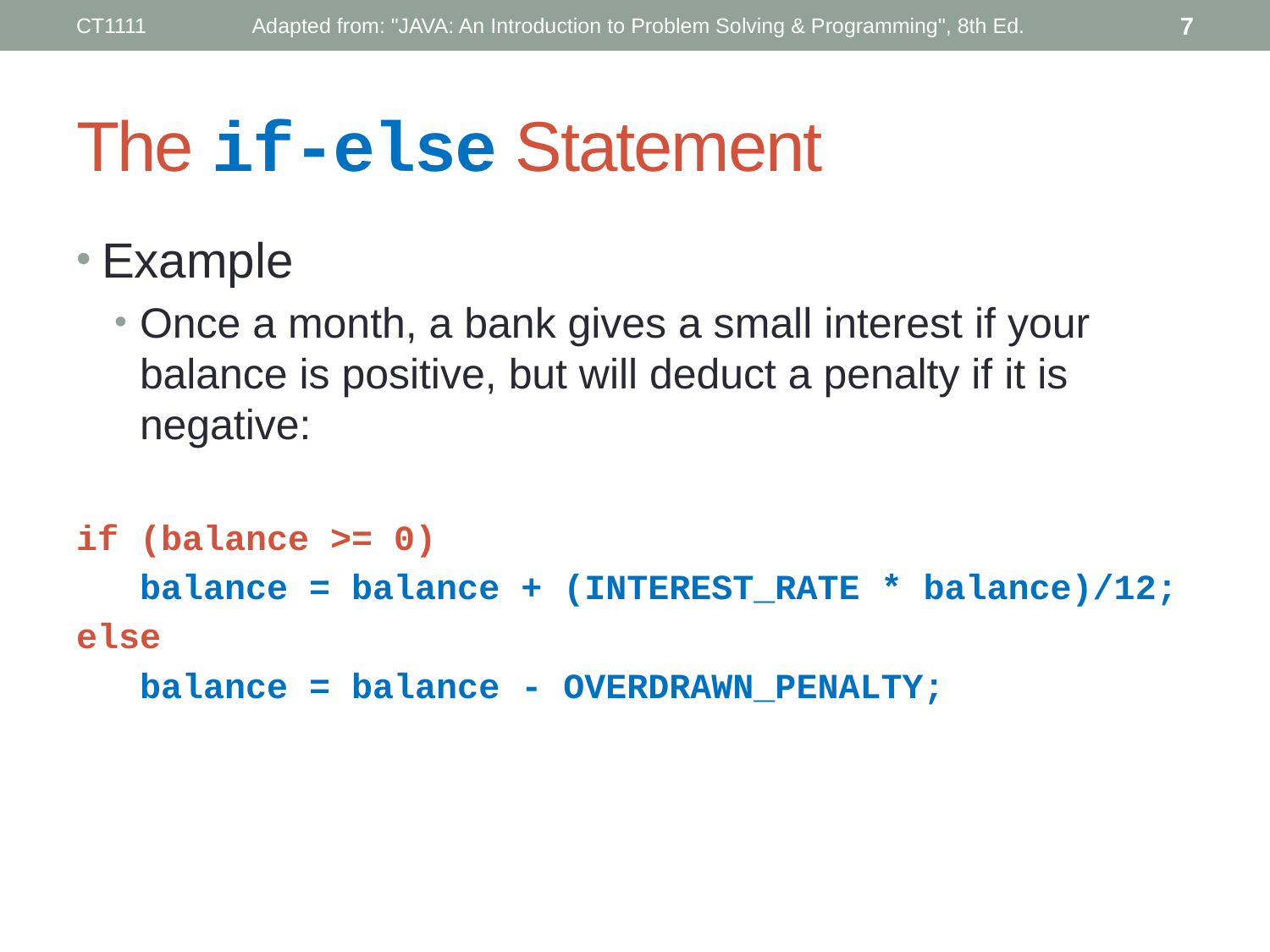

CT1111
Adapted from: "JAVA: An Introduction to Problem Solving & Programming", 8th Ed.
7
# The if-else Statement
Example
Once a month, a bank gives a small interest if your balance is positive, but will deduct a penalty if it is negative:

if (balance >= 0)
   balance = balance + (INTEREST_RATE * balance)/12;
else
   balance = balance - OVERDRAWN_PENALTY;